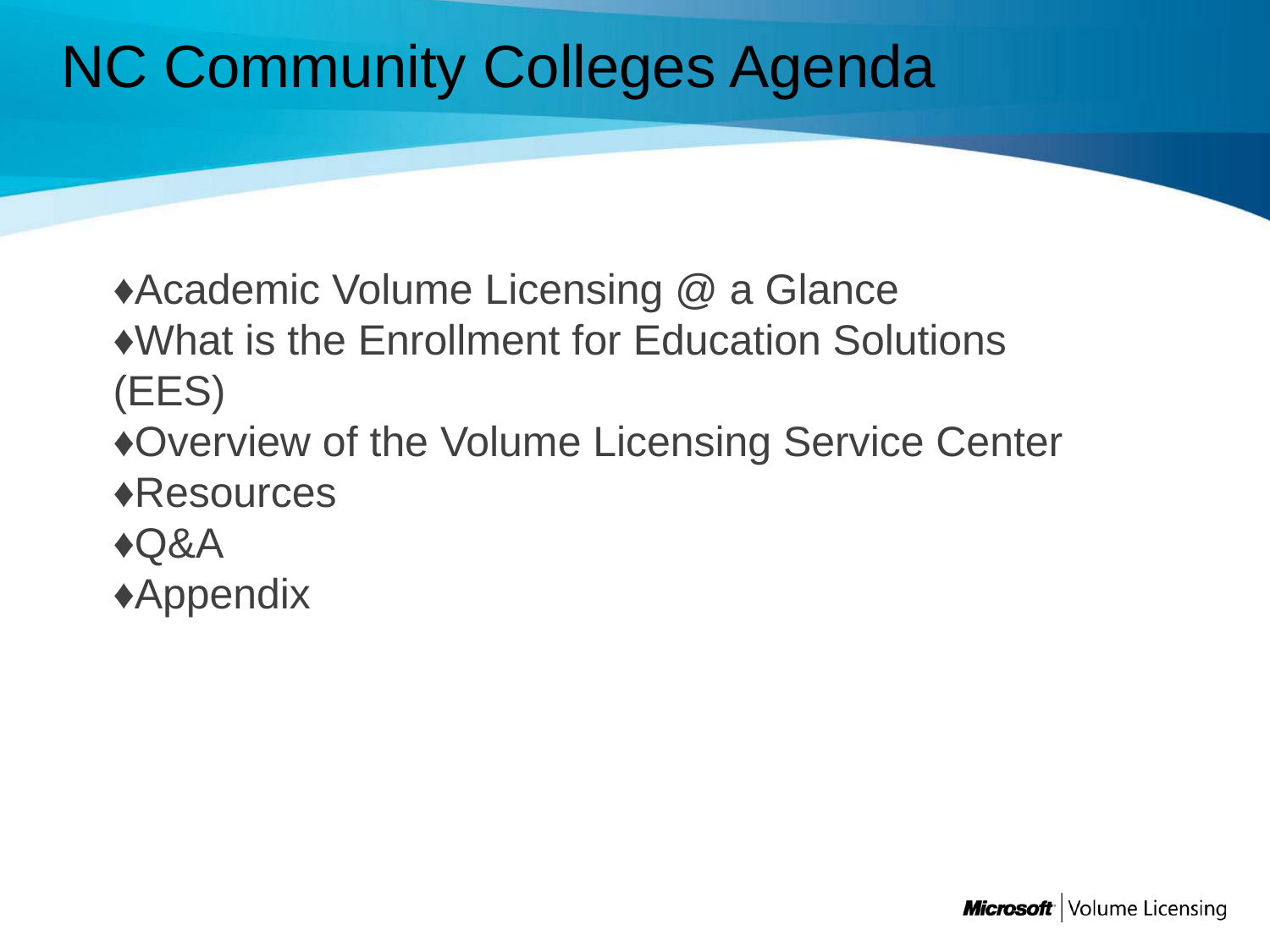

# NC Community Colleges Agenda
♦Academic Volume Licensing @ a Glance
♦What is the Enrollment for Education Solutions (EES)
♦Overview of the Volume Licensing Service Center
♦Resources
♦Q&A
♦Appendix